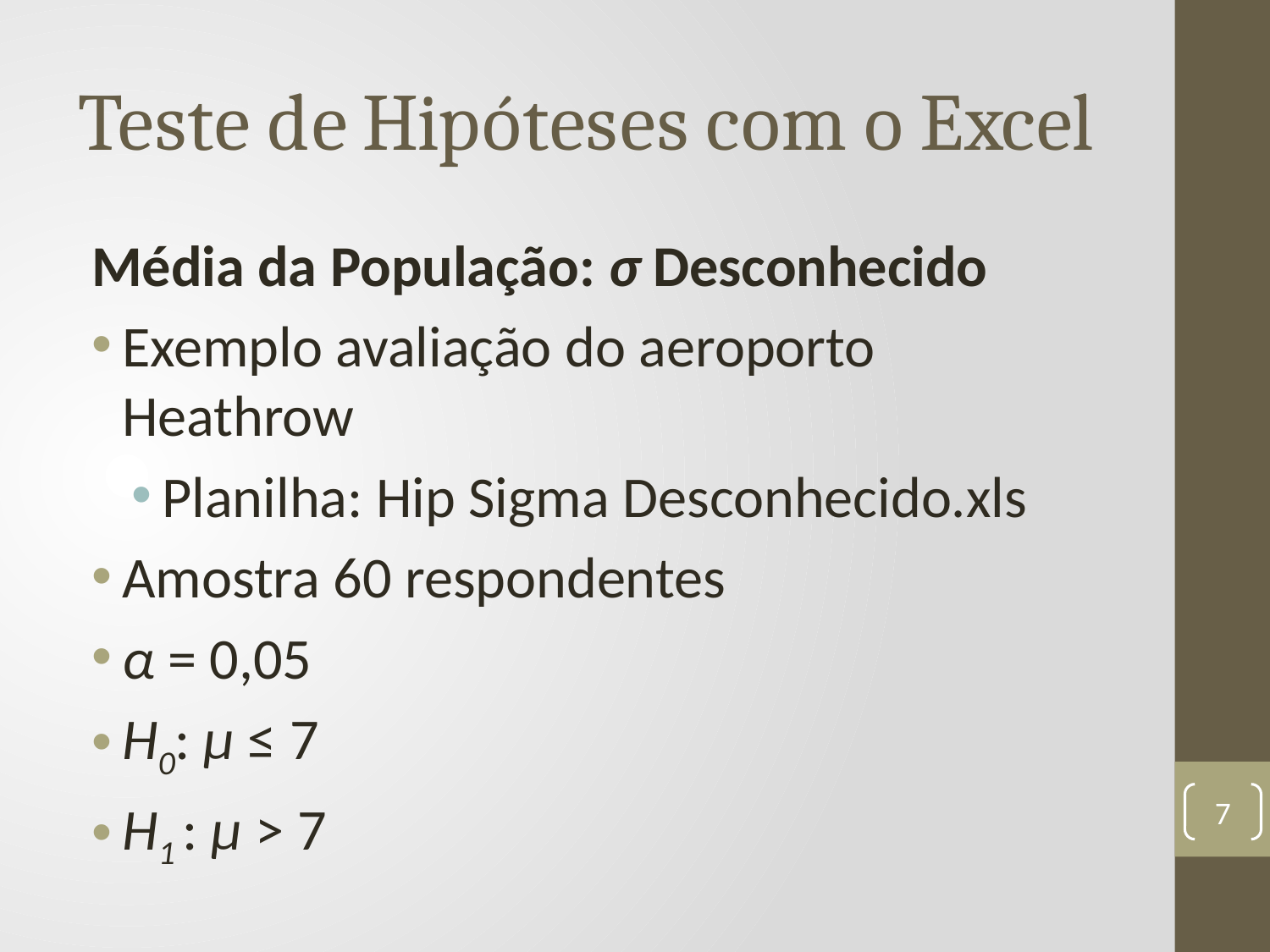

# Teste de Hipóteses com o Excel
Média da População: σ Desconhecido
Exemplo avaliação do aeroporto Heathrow
Planilha: Hip Sigma Desconhecido.xls
Amostra 60 respondentes
α = 0,05
H0: µ ≤ 7
H1 : µ > 7

7